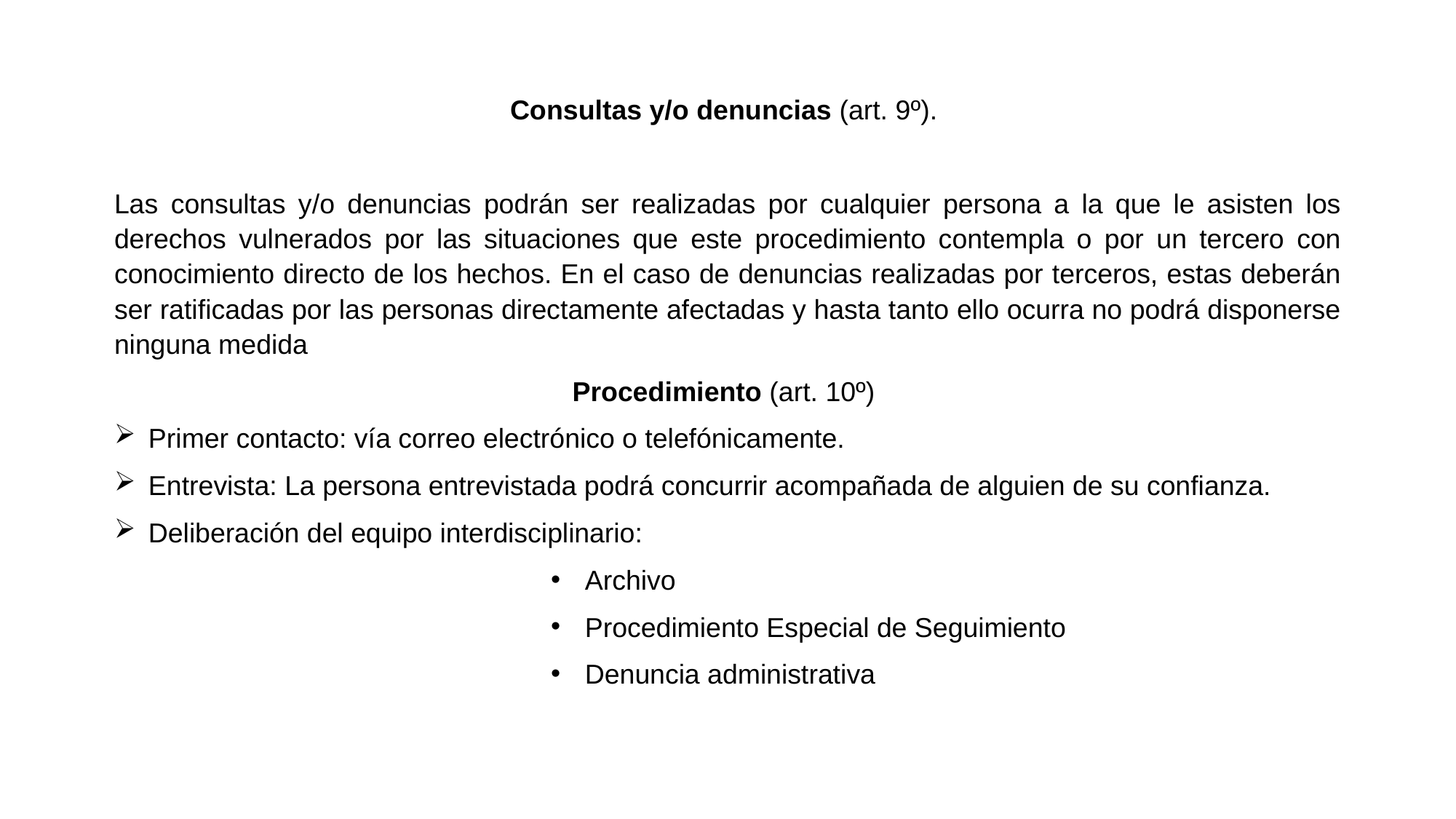

Consultas y/o denuncias (art. 9º).

Las consultas y/o denuncias podrán ser realizadas por cualquier persona a la que le asisten los derechos vulnerados por las situaciones que este procedimiento contempla o por un tercero con conocimiento directo de los hechos. En el caso de denuncias realizadas por terceros, estas deberán ser ratificadas por las personas directamente afectadas y hasta tanto ello ocurra no podrá disponerse ninguna medida
Procedimiento (art. 10º)
Primer contacto: vía correo electrónico o telefónicamente.
Entrevista: La persona entrevistada podrá concurrir acompañada de alguien de su confianza.
Deliberación del equipo interdisciplinario:
Archivo
Procedimiento Especial de Seguimiento
Denuncia administrativa